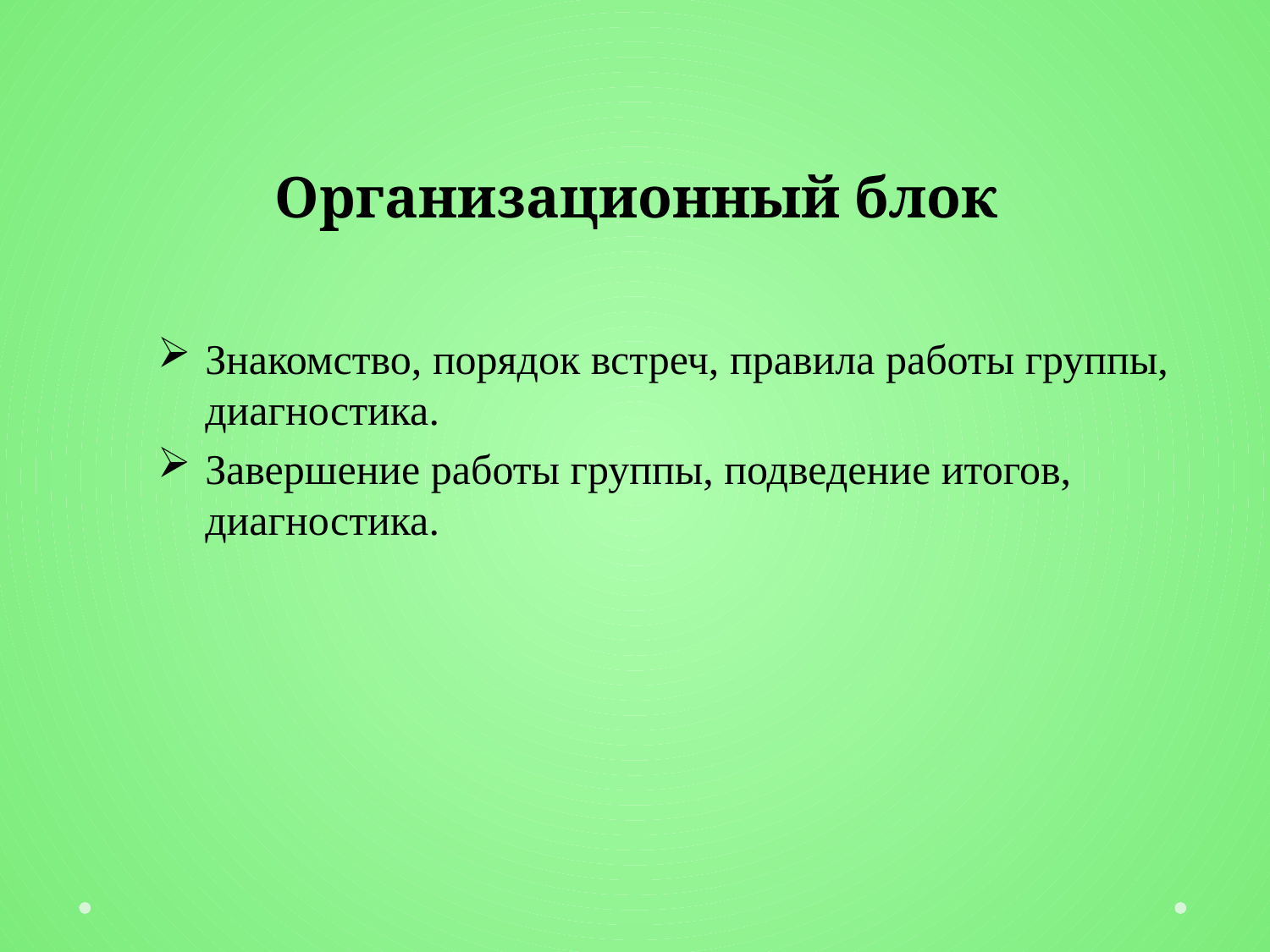

# Организационный блок
Знакомство, порядок встреч, правила работы группы, диагностика.
Завершение работы группы, подведение итогов, диагностика.